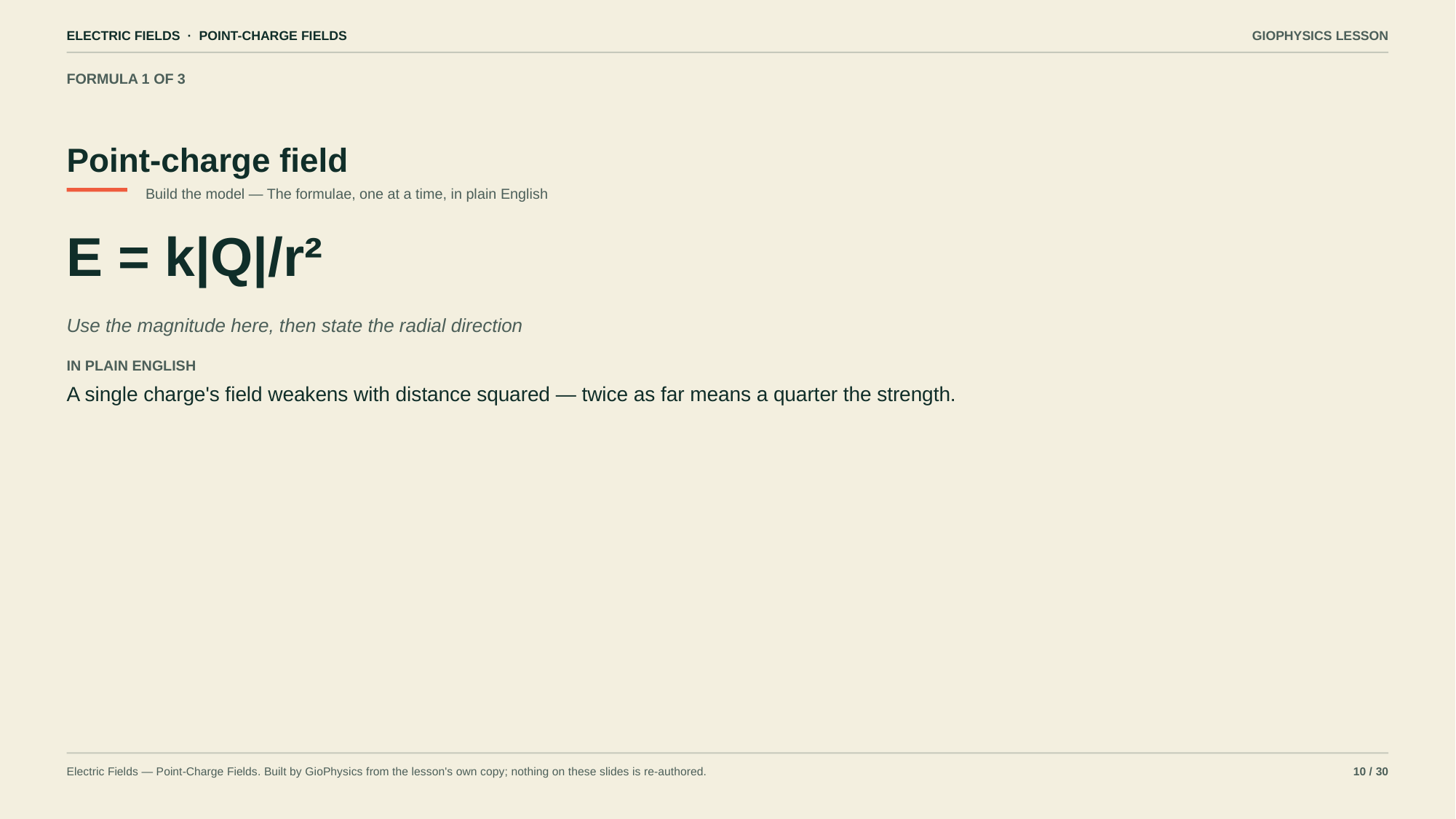

ELECTRIC FIELDS  ·  POINT-CHARGE FIELDS
GIOPHYSICS LESSON

FORMULA 1 OF 3
Point-charge field
Build the model — The formulae, one at a time, in plain English

E = k|Q|/r²
Use the magnitude here, then state the radial direction
IN PLAIN ENGLISH
A single charge's field weakens with distance squared — twice as far means a quarter the strength.

Electric Fields — Point-Charge Fields. Built by GioPhysics from the lesson's own copy; nothing on these slides is re-authored.
10 / 30